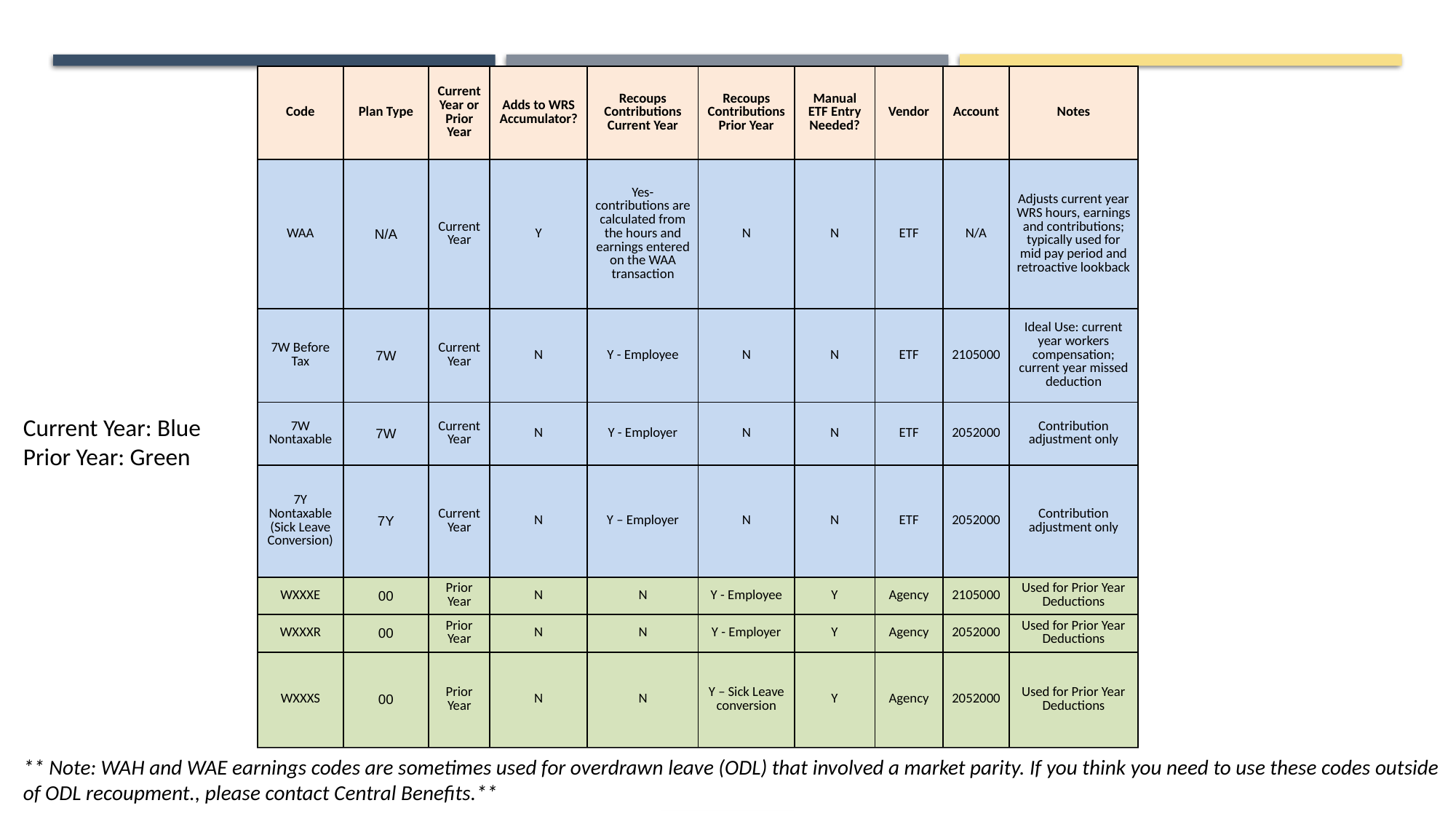

| Code | Plan Type | Current Year or Prior Year | Adds to WRS Accumulator? | Recoups Contributions Current Year | Recoups Contributions Prior Year | Manual ETF Entry Needed? | Vendor | Account | Notes |
| --- | --- | --- | --- | --- | --- | --- | --- | --- | --- |
| WAA | N/A | Current Year | Y | Yes- contributions are calculated from the hours and earnings entered on the WAA transaction | N | N | ETF | N/A | Adjusts current year WRS hours, earnings and contributions; typically used for mid pay period and retroactive lookback |
| 7W Before Tax | 7W | Current Year | N | Y - Employee | N | N | ETF | 2105000 | Ideal Use: current year workers compensation; current year missed deduction |
| 7W Nontaxable | 7W | Current Year | N | Y - Employer | N | N | ETF | 2052000 | Contribution adjustment only |
| 7Y Nontaxable (Sick Leave Conversion) | 7Y | Current Year | N | Y – Employer | N | N | ETF | 2052000 | Contribution adjustment only |
| WXXXE | 00 | Prior Year | N | N | Y - Employee | Y | Agency | 2105000 | Used for Prior Year Deductions |
| WXXXR | 00 | Prior Year | N | N | Y - Employer | Y | Agency | 2052000 | Used for Prior Year Deductions |
| WXXXS | 00 | Prior Year | N | N | Y – Sick Leave conversion | Y | Agency | 2052000 | Used for Prior Year Deductions |
Current Year: Blue
Prior Year: Green

** Note: WAH and WAE earnings codes are sometimes used for overdrawn leave (ODL) that involved a market parity. If you think you need to use these codes outside of ODL recoupment., please contact Central Benefits.**